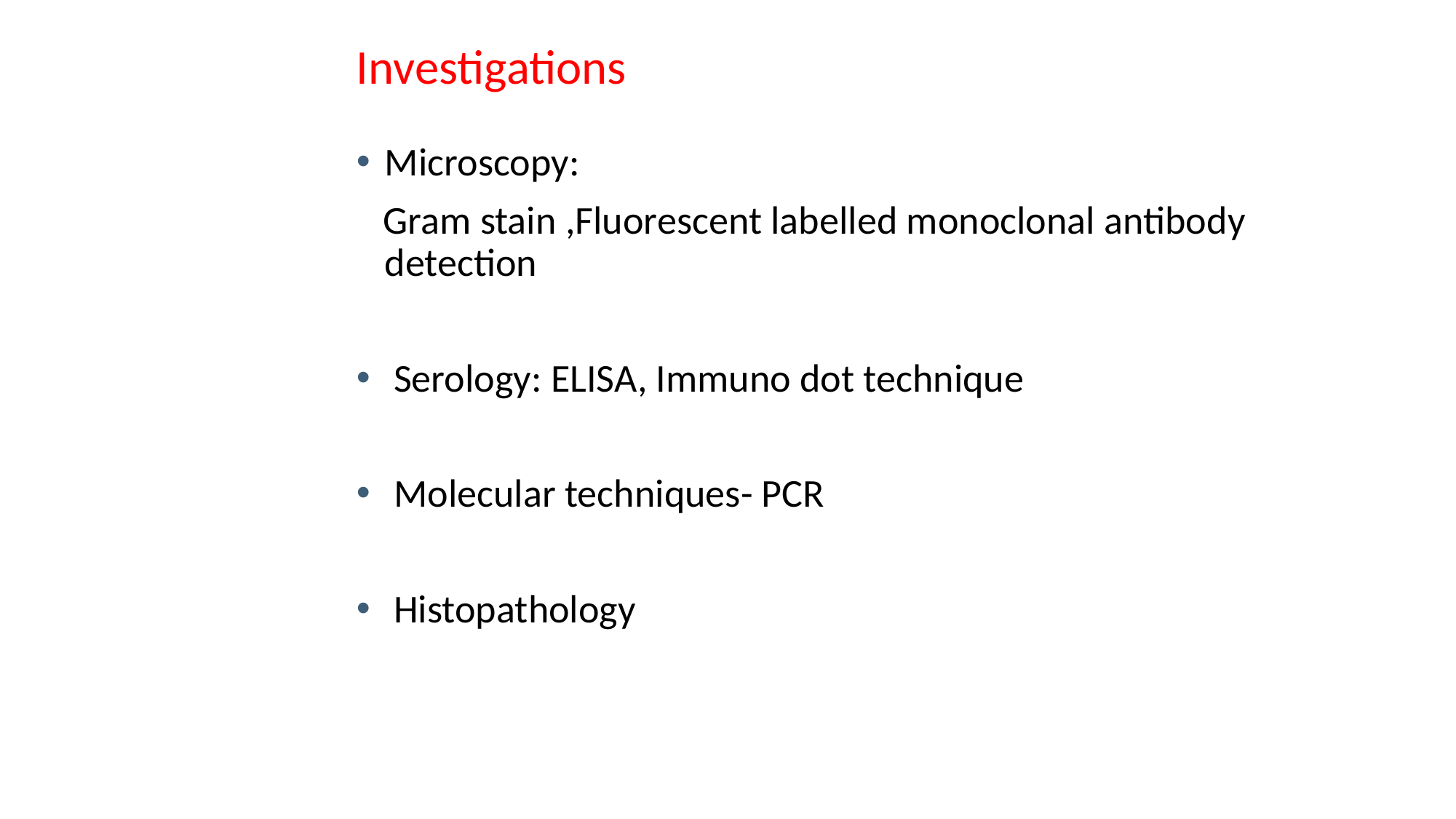

# Investigations
Microscopy:
   Gram stain ,Fluorescent labelled monoclonal antibody detection

 Serology: ELISA, Immuno dot technique

 Molecular techniques- PCR

 Histopathology